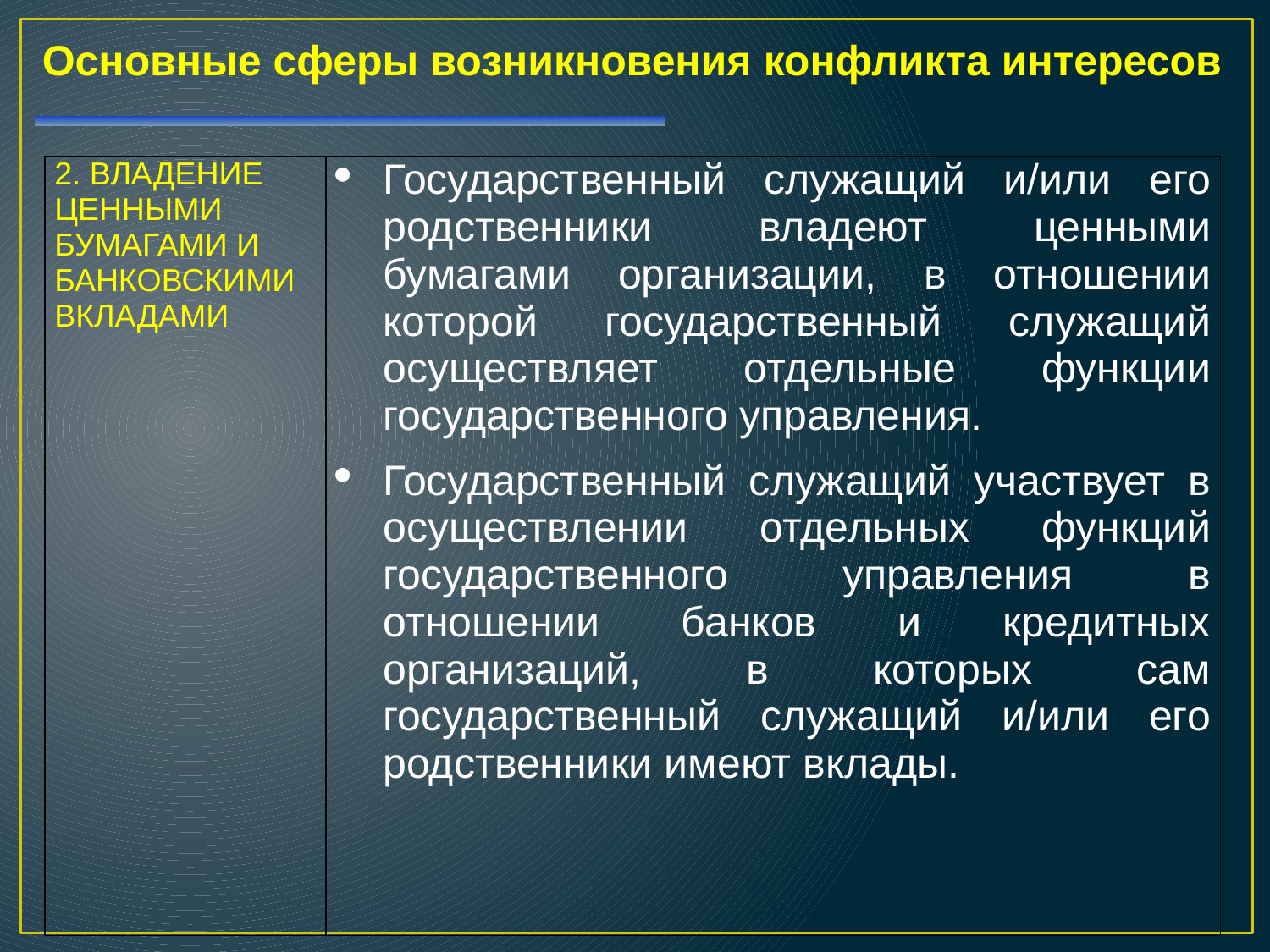

Основные сферы возникновения конфликта интересов

| 2. ВЛАДЕНИЕ ЦЕННЫМИ БУМАГАМИ И БАНКОВСКИМИ ВКЛАДАМИ | Государственный служащий и/или его родственники владеют ценными бумагами организации, в отношении которой государственный служащий осуществляет отдельные функции государственного управления. Государственный служащий участвует в осуществлении отдельных функций государственного управления в отношении банков и кредитных организаций, в которых сам государственный служащий и/или его родственники имеют вклады. |
| --- | --- |